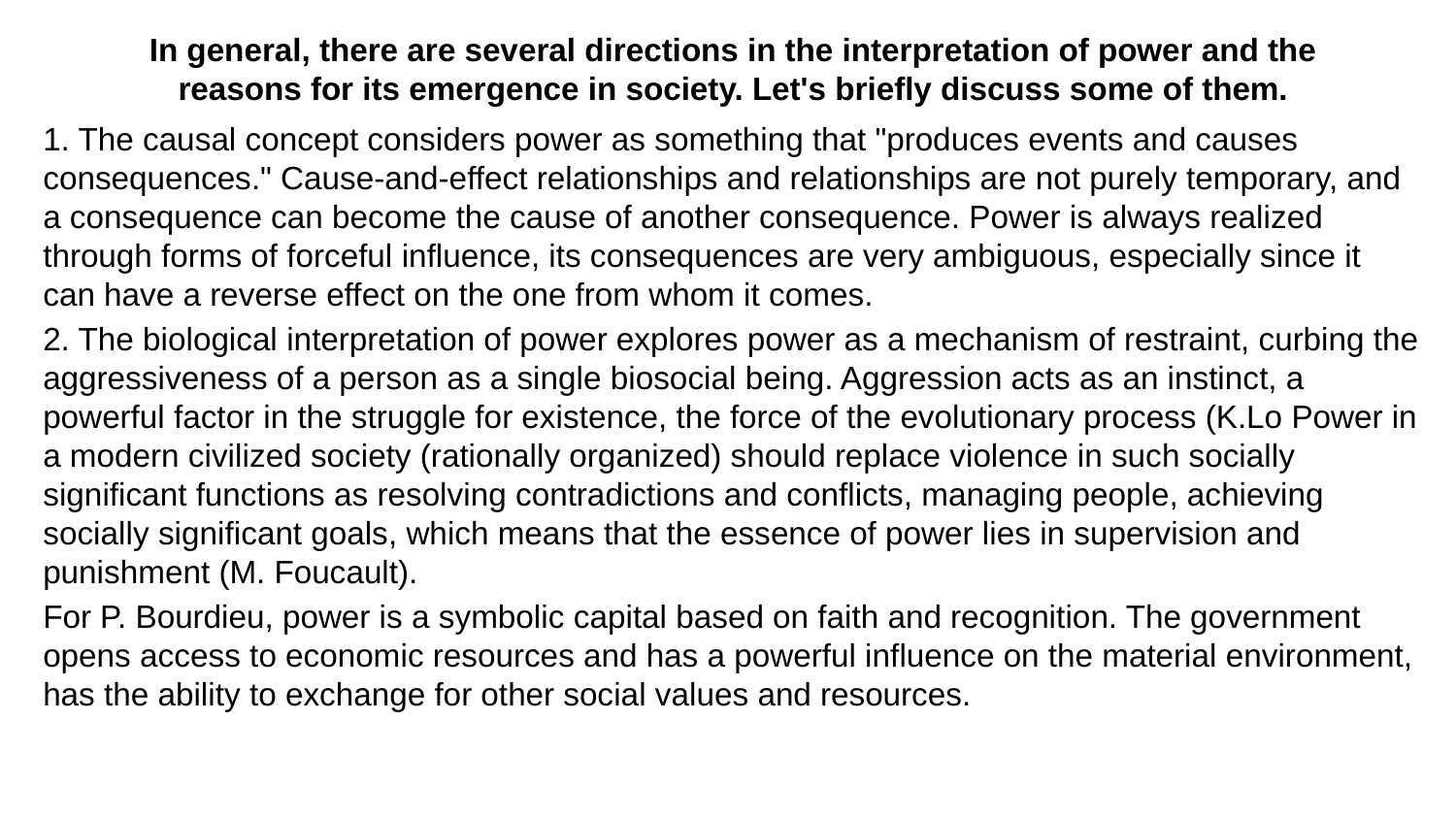

# In general, there are several directions in the interpretation of power and the reasons for its emergence in society. Let's briefly discuss some of them.
1. The causal concept considers power as something that "produces events and causes consequences." Cause-and-effect relationships and relationships are not purely temporary, and a consequence can become the cause of another consequence. Power is always realized through forms of forceful influence, its consequences are very ambiguous, especially since it can have a reverse effect on the one from whom it comes.
2. The biological interpretation of power explores power as a mechanism of restraint, curbing the aggressiveness of a person as a single biosocial being. Aggression acts as an instinct, a powerful factor in the struggle for existence, the force of the evolutionary process (K.Lo Power in a modern civilized society (rationally organized) should replace violence in such socially significant functions as resolving contradictions and conflicts, managing people, achieving socially significant goals, which means that the essence of power lies in supervision and punishment (M. Foucault).
For P. Bourdieu, power is a symbolic capital based on faith and recognition. The government opens access to economic resources and has a powerful influence on the material environment, has the ability to exchange for other social values and resources.